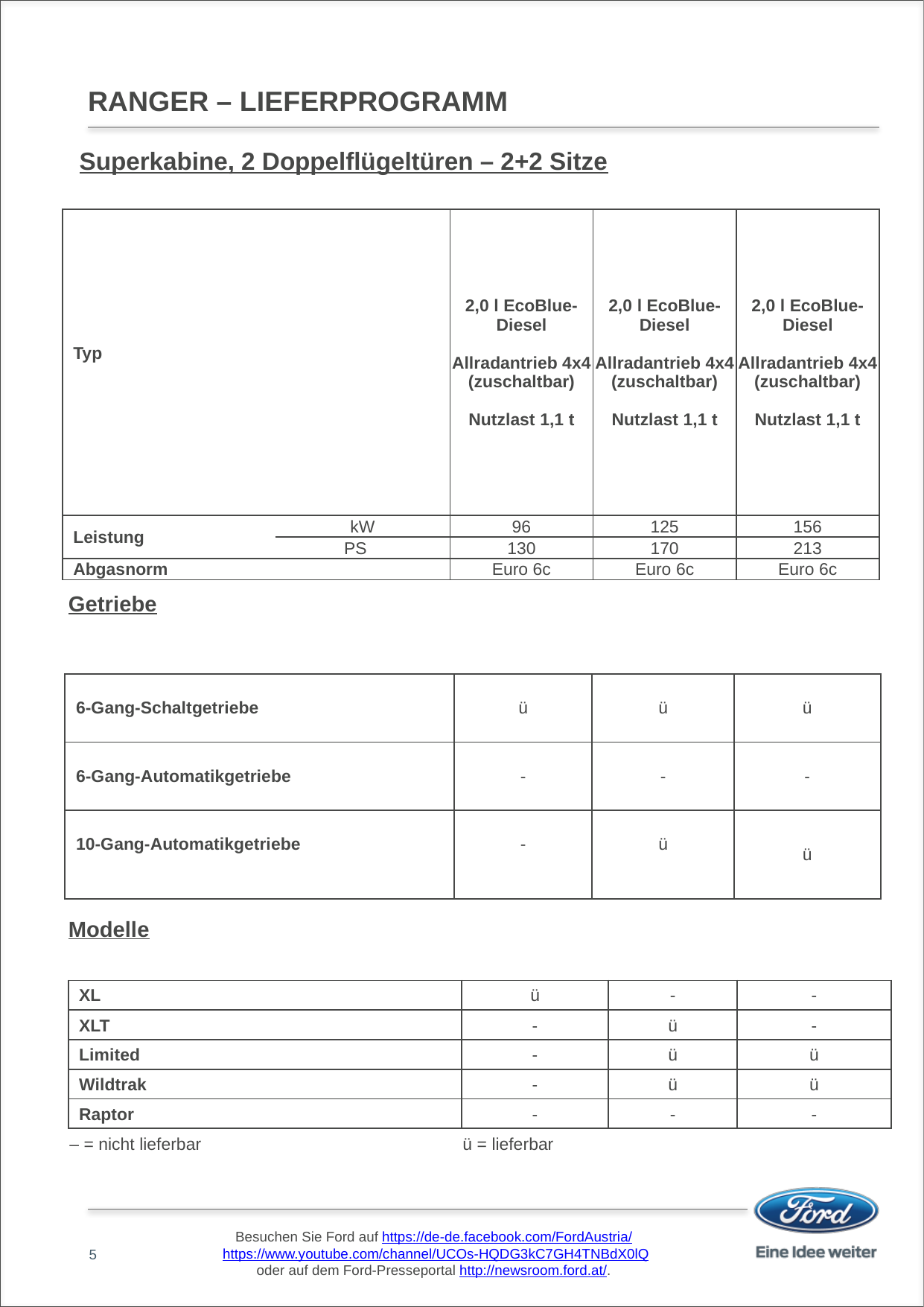

# RANGER – LIEFERPROGRAMM
Superkabine, 2 Doppelflügeltüren – 2+2 Sitze

Getriebe

Modelle

| Typ |  | 2,0 l EcoBlue-Diesel Allradantrieb 4x4 (zuschaltbar) Nutzlast 1,1 t | 2,0 l EcoBlue-Diesel Allradantrieb 4x4 (zuschaltbar) Nutzlast 1,1 t | 2,0 l EcoBlue- Diesel Allradantrieb 4x4 (zuschaltbar) Nutzlast 1,1 t |
| --- | --- | --- | --- | --- |
| Leistung | kW | 96 | 125 | 156 |
|  | PS | 130 | 170 | 213 |
| Abgasnorm |  | Euro 6c | Euro 6c | Euro 6c |
|  |  |  |  |  |
| 6-Gang-Schaltgetriebe | ü | ü | ü |
| --- | --- | --- | --- |
| 6-Gang-Automatikgetriebe | - | - | - |
| 10-Gang-Automatikgetriebe | - | ü | ü |
| XL | ü | - | - |
| --- | --- | --- | --- |
| XLT | - | ü | - |
| Limited | - | ü | ü |
| Wildtrak | - | ü | ü |
| Raptor | - | - | - |
| – = nicht lieferbar | ü = lieferbar |  |  |
5